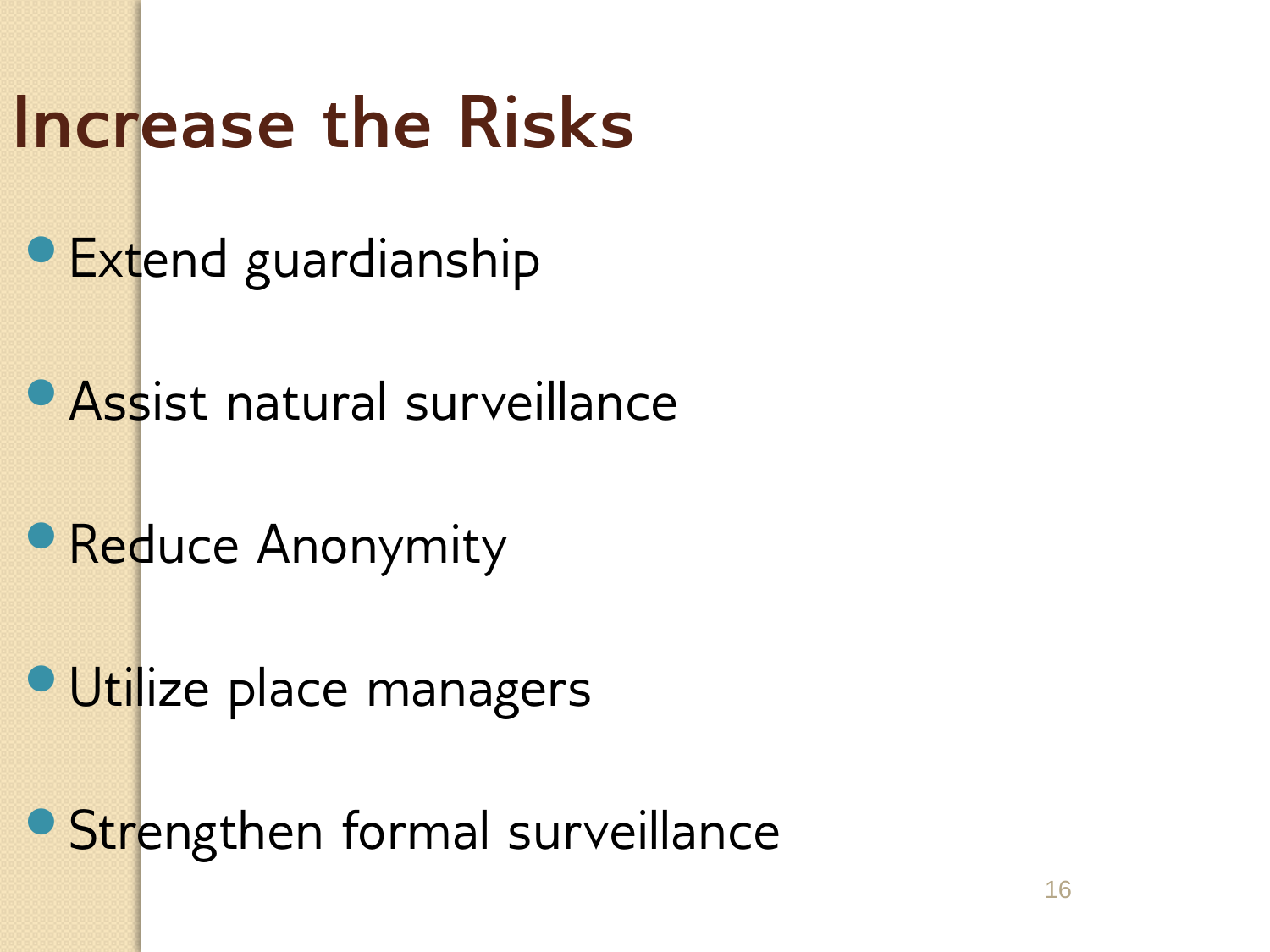

Increase the Risks
Extend guardianship

Assist natural surveillance

Reduce Anonymity

Utilize place managers

Strengthen formal surveillance
16